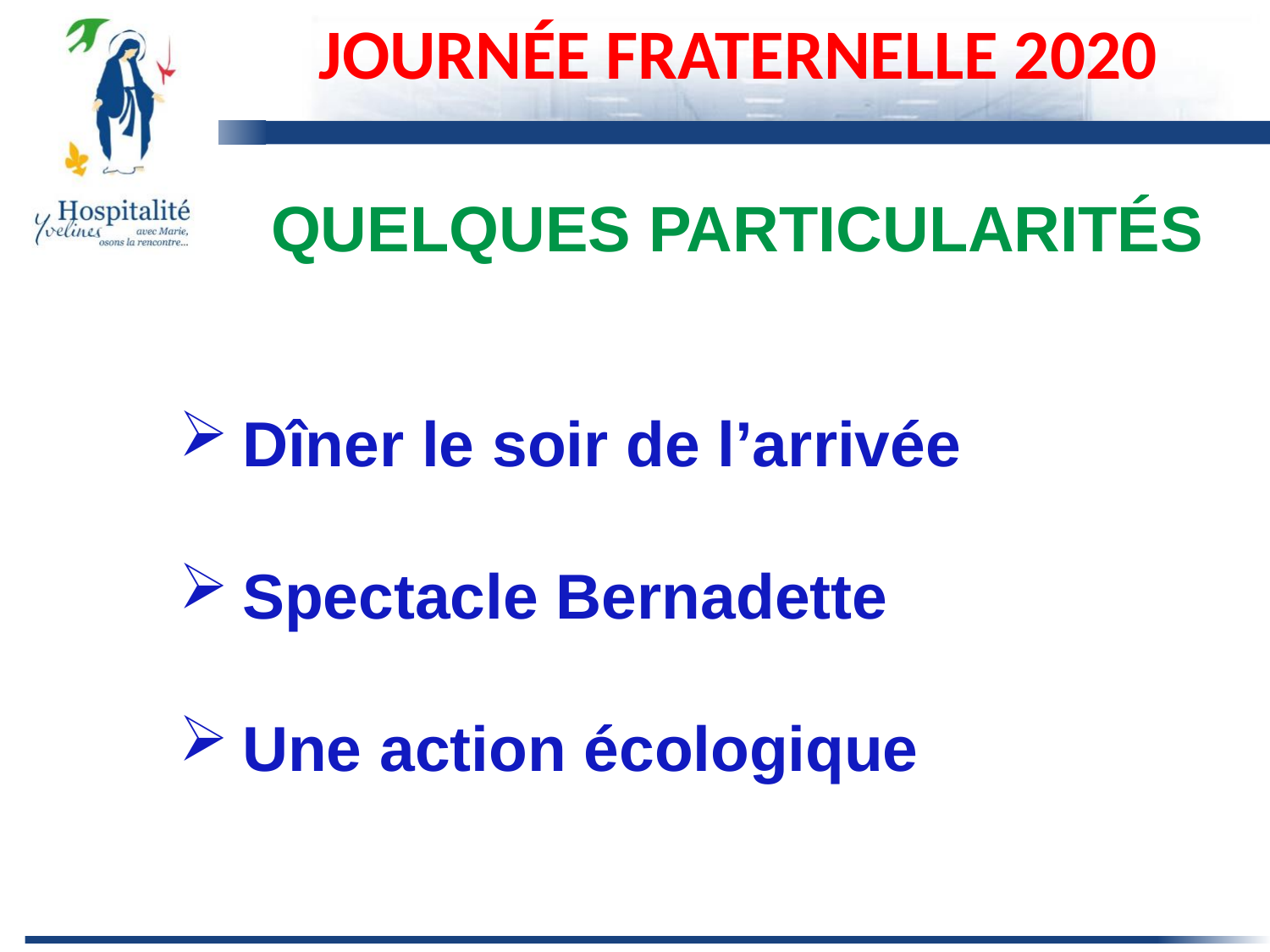

# QUELQUES PARTICULARITÉS
Dîner le soir de l’arrivée

Spectacle Bernadette

Une action écologique